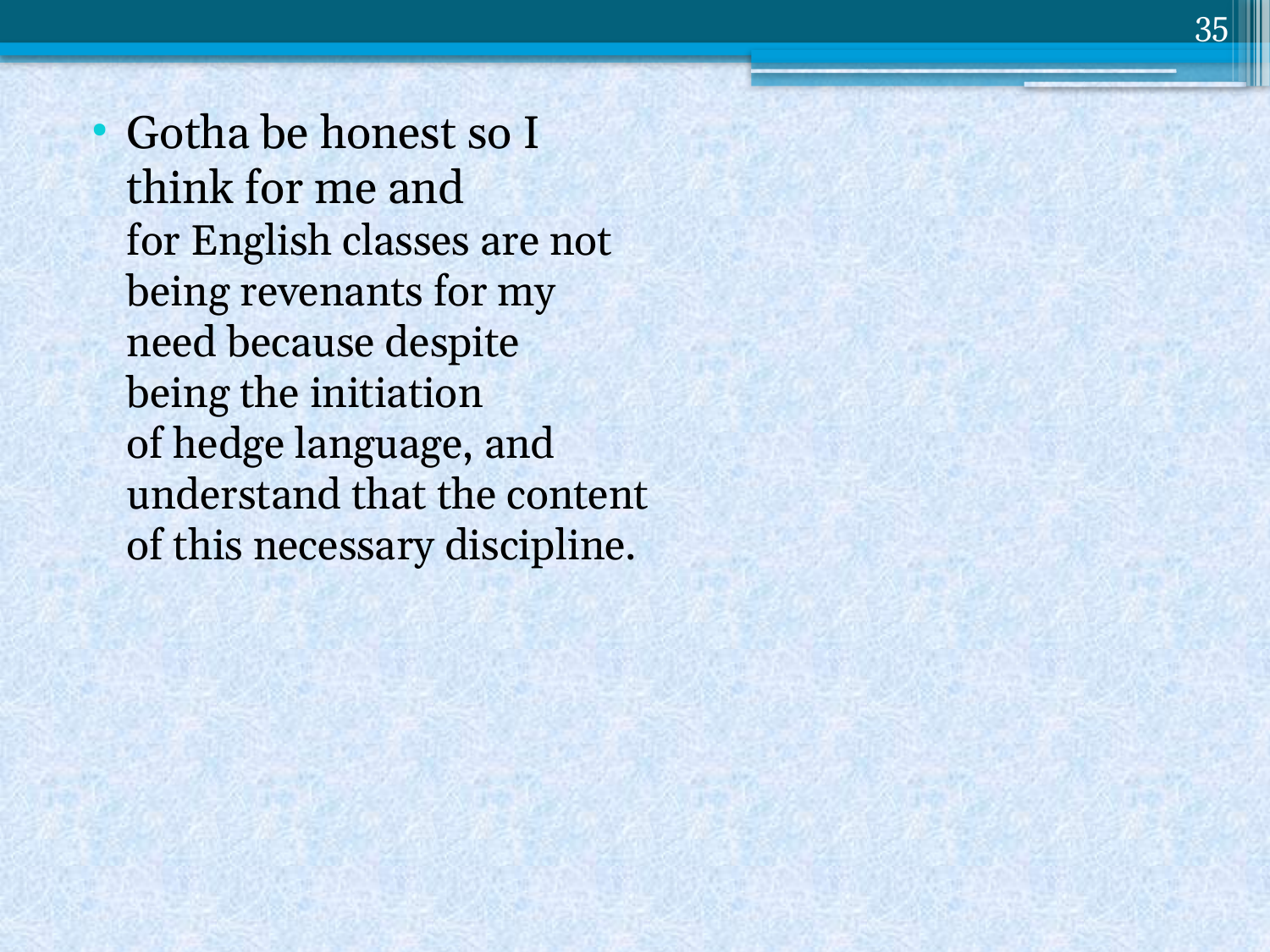

35
Gotha be honest so I think for me and for English classes are not being revenants for my need because despite being the initiation of hedge language, and understand that the content of this necessary discipline.